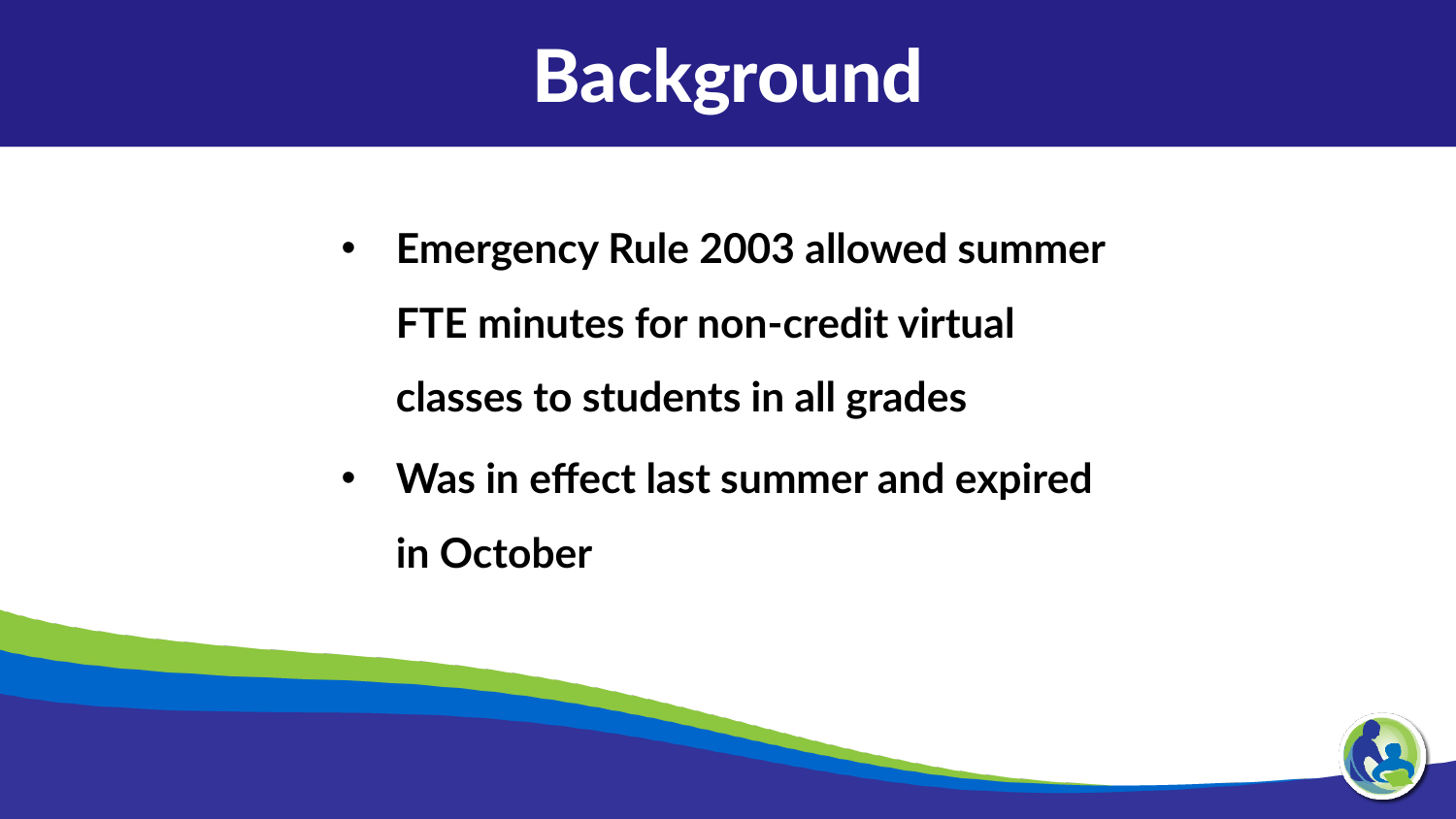

Background
Emergency Rule 2003 allowed summer FTE minutes for non-credit virtual classes to students in all grades
Was in effect last summer and expired in October